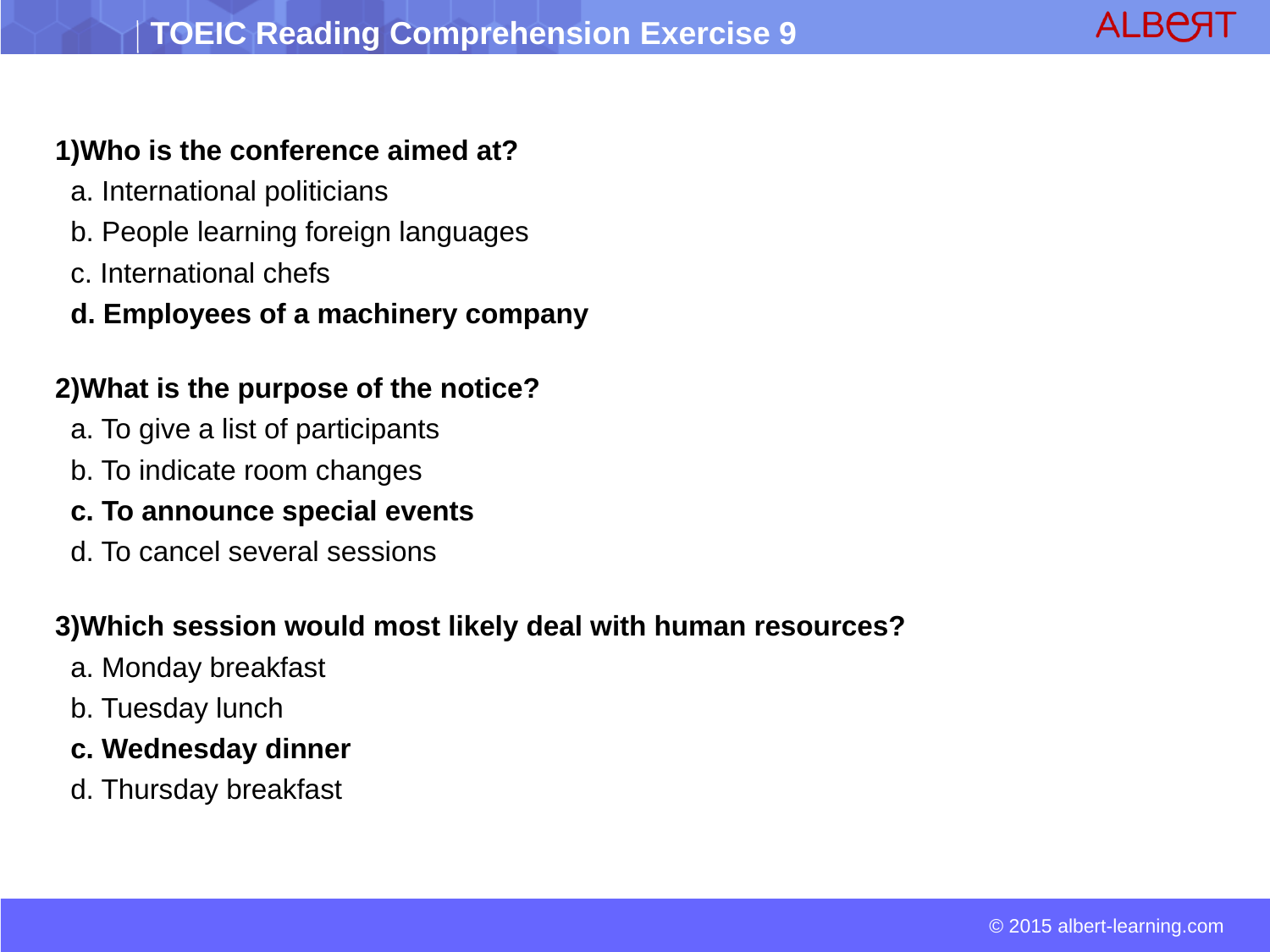

1)Who is the conference aimed at?
  a. International politicians
  b. People learning foreign languages
  c. International chefs
  d. Employees of a machinery company
2)What is the purpose of the notice?
  a. To give a list of participants
  b. To indicate room changes
  c. To announce special events
  d. To cancel several sessions
3)Which session would most likely deal with human resources?
  a. Monday breakfast
  b. Tuesday lunch
  c. Wednesday dinner
  d. Thursday breakfast